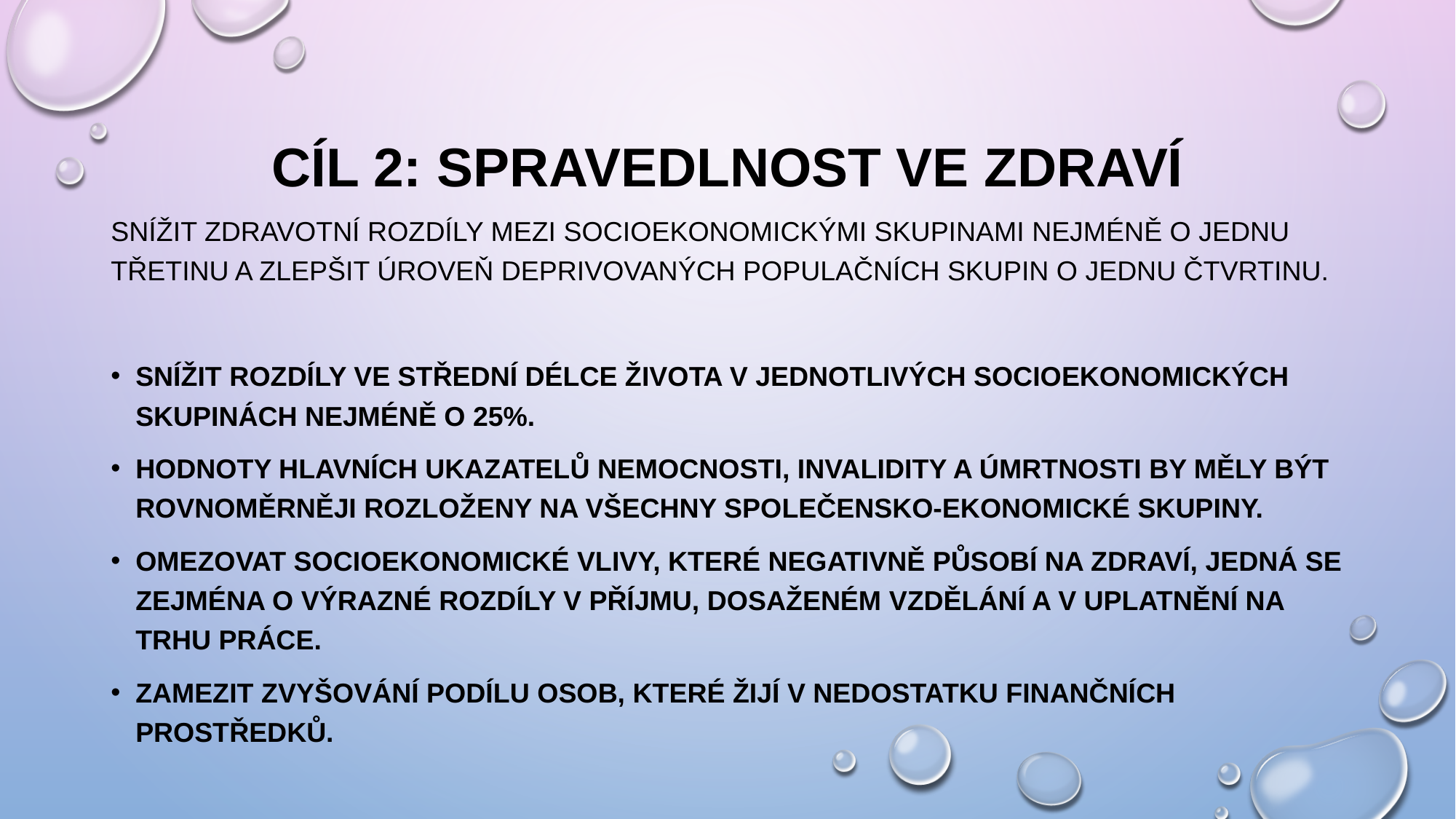

# CÍL 2: SPRAVEDLNOST VE ZDRAVÍ
Snížit zdravotní rozdíly mezi socioekonomickými skupinami nejméně o jednu třetinu a zlepšit úroveň deprivovaných populačních skupin o jednu čtvrtinu.

Snížit rozdíly ve střední délce života v jednotlivých socioekonomických skupinách nejméně o 25%.
Hodnoty hlavních ukazatelů nemocnosti, invalidity a úmrtnosti by měly být rovnoměrněji rozloženy na všechny společensko-ekonomické skupiny.
Omezovat socioekonomické vlivy, které negativně působí na zdraví, jedná se zejména o výrazné rozdíly v příjmu, dosaženém vzdělání a v uplatnění na trhu práce.
Zamezit zvyšování podílu osob, které žijí v nedostatku finančních prostředků.